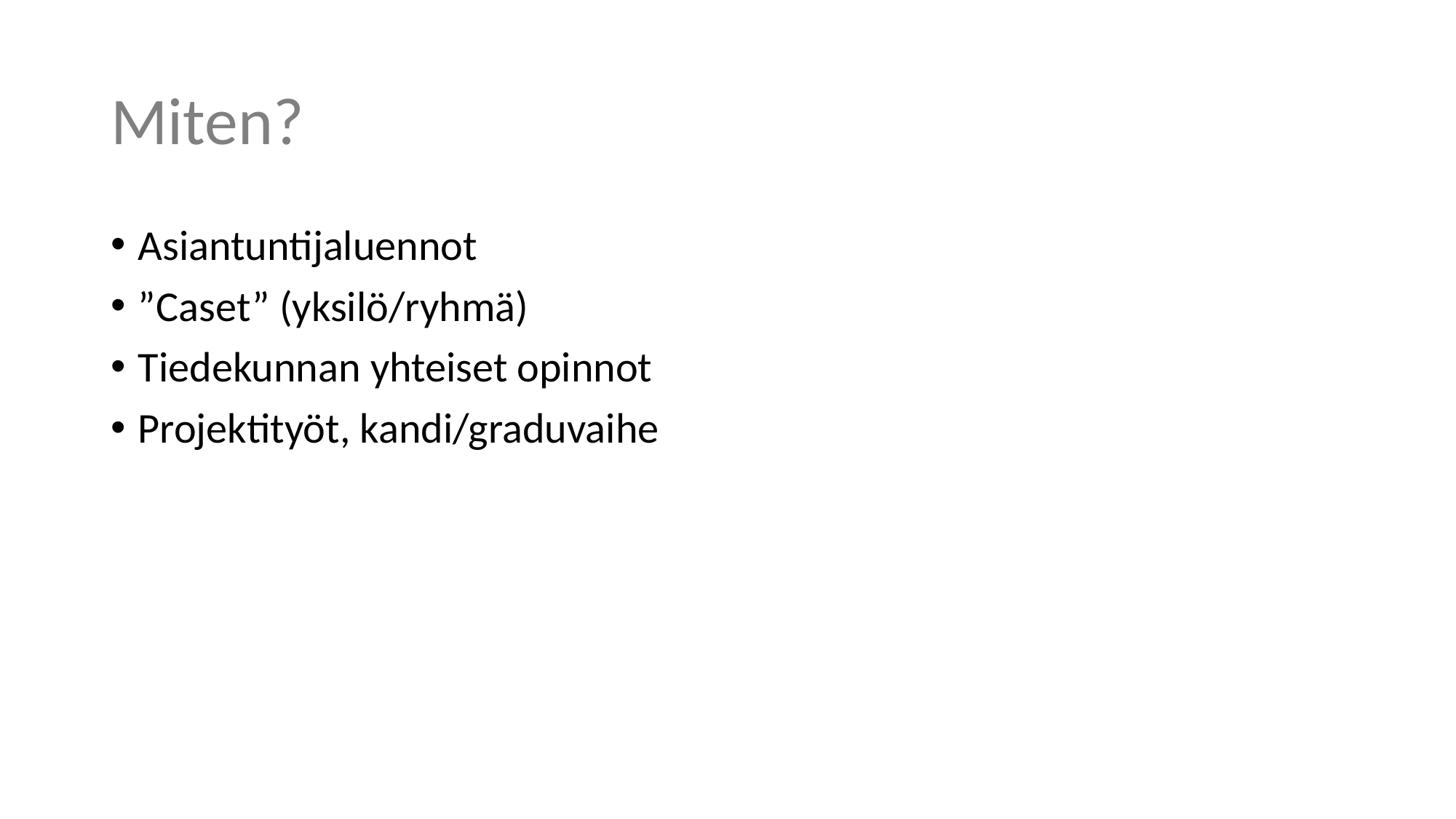

# Miten?
Asiantuntijaluennot
”Caset” (yksilö/ryhmä)
Tiedekunnan yhteiset opinnot
Projektityöt, kandi/graduvaihe